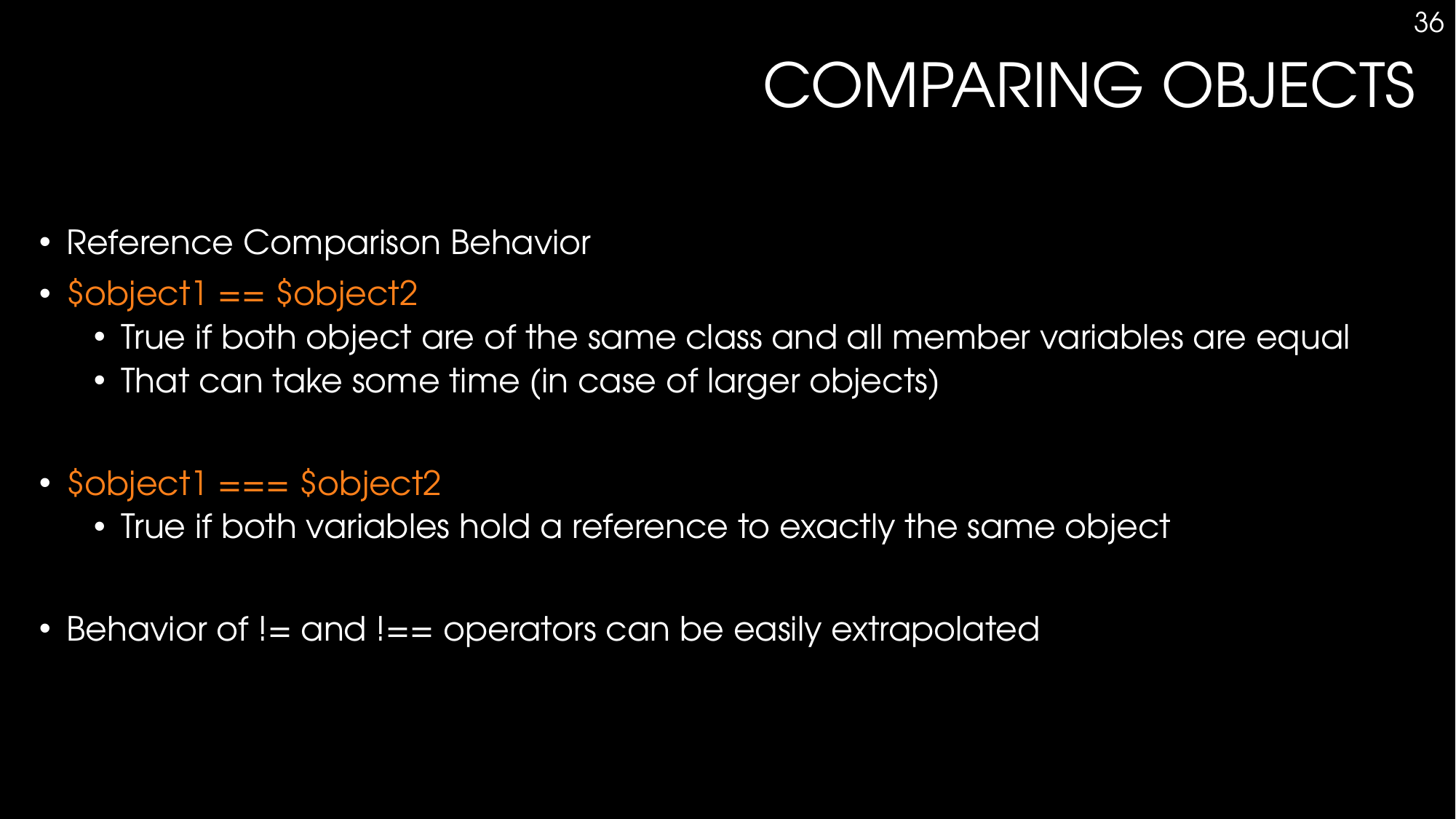

36
# Comparing Objects
Reference Comparison Behavior
$object1 == $object2
True if both object are of the same class and all member variables are equal
That can take some time (in case of larger objects)

$object1 === $object2
True if both variables hold a reference to exactly the same object

Behavior of != and !== operators can be easily extrapolated